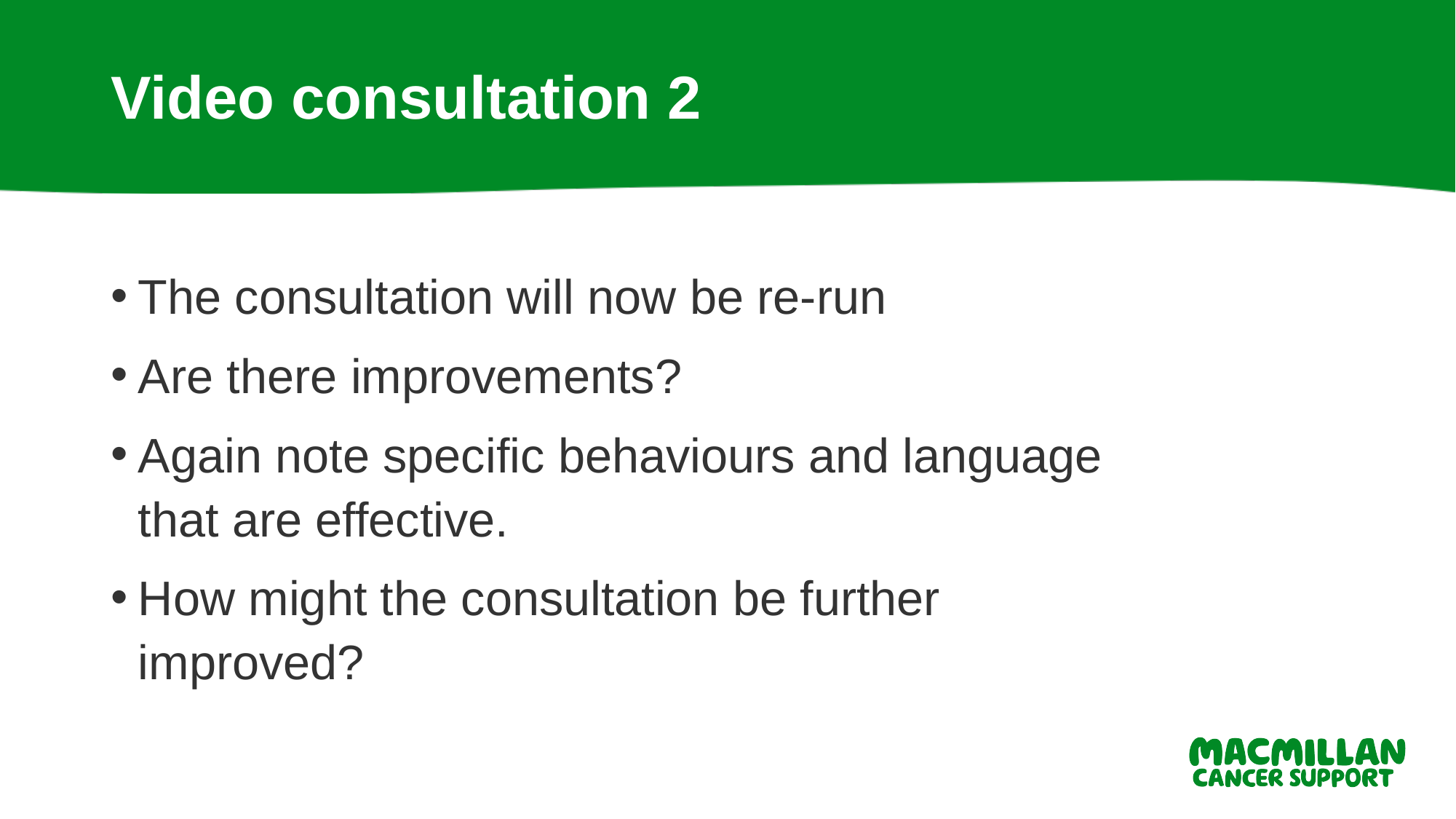

# Video consultation 2
The consultation will now be re-run
Are there improvements?
Again note specific behaviours and language that are effective.
How might the consultation be further improved?